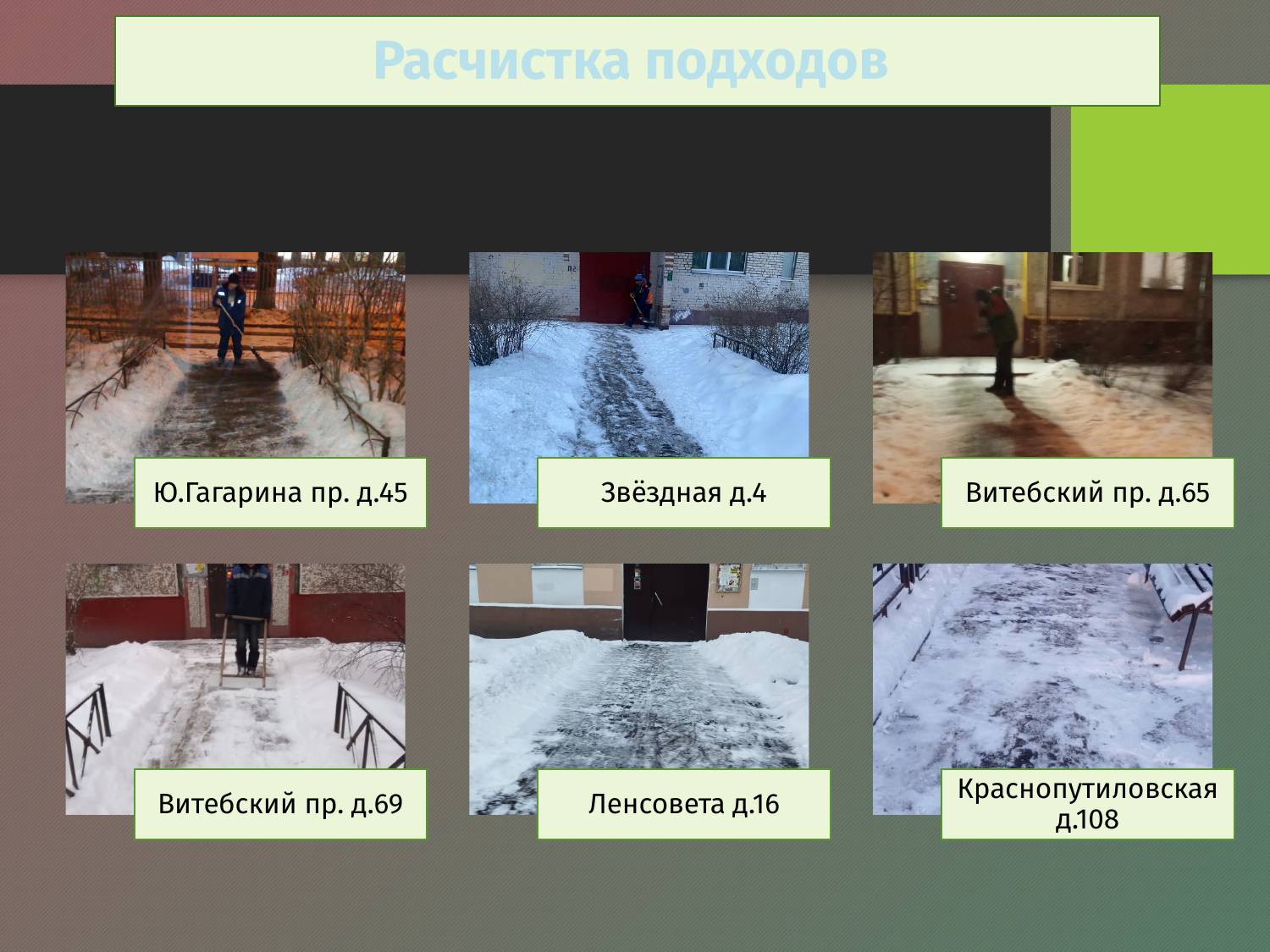

# Расчистка подходов
Ю.Гагарина пр. д.45
Звёздная д.4
Витебский пр. д.65
Витебский пр. д.69
Ленсовета д.16
Краснопутиловская д.108